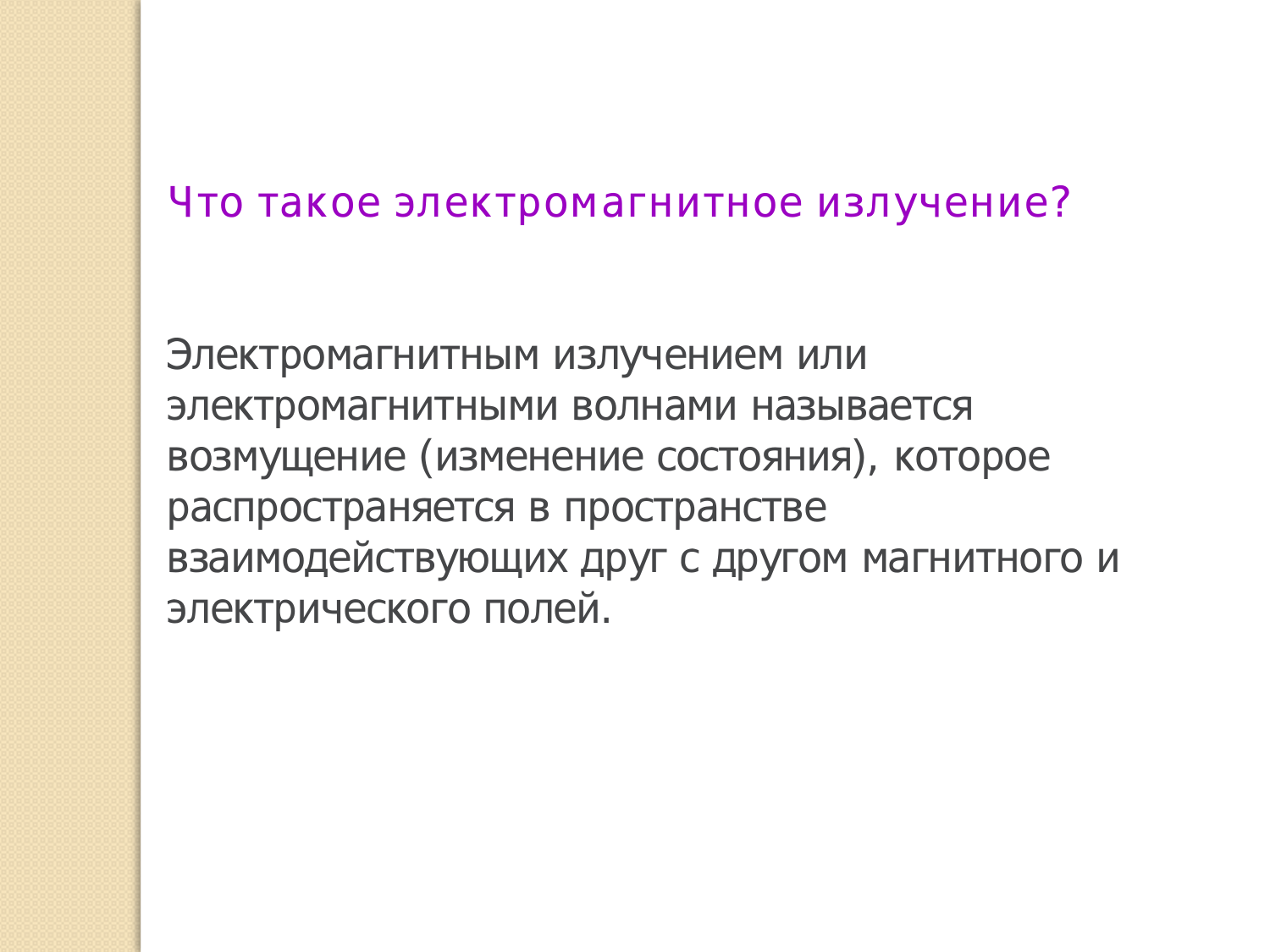

Что такое электромагнитное излучение?

Электромагнитным излучением или электромагнитными волнами называется возмущение (изменение состояния), которое распространяется в пространстве взаимодействующих друг с другом магнитного и электрического полей.